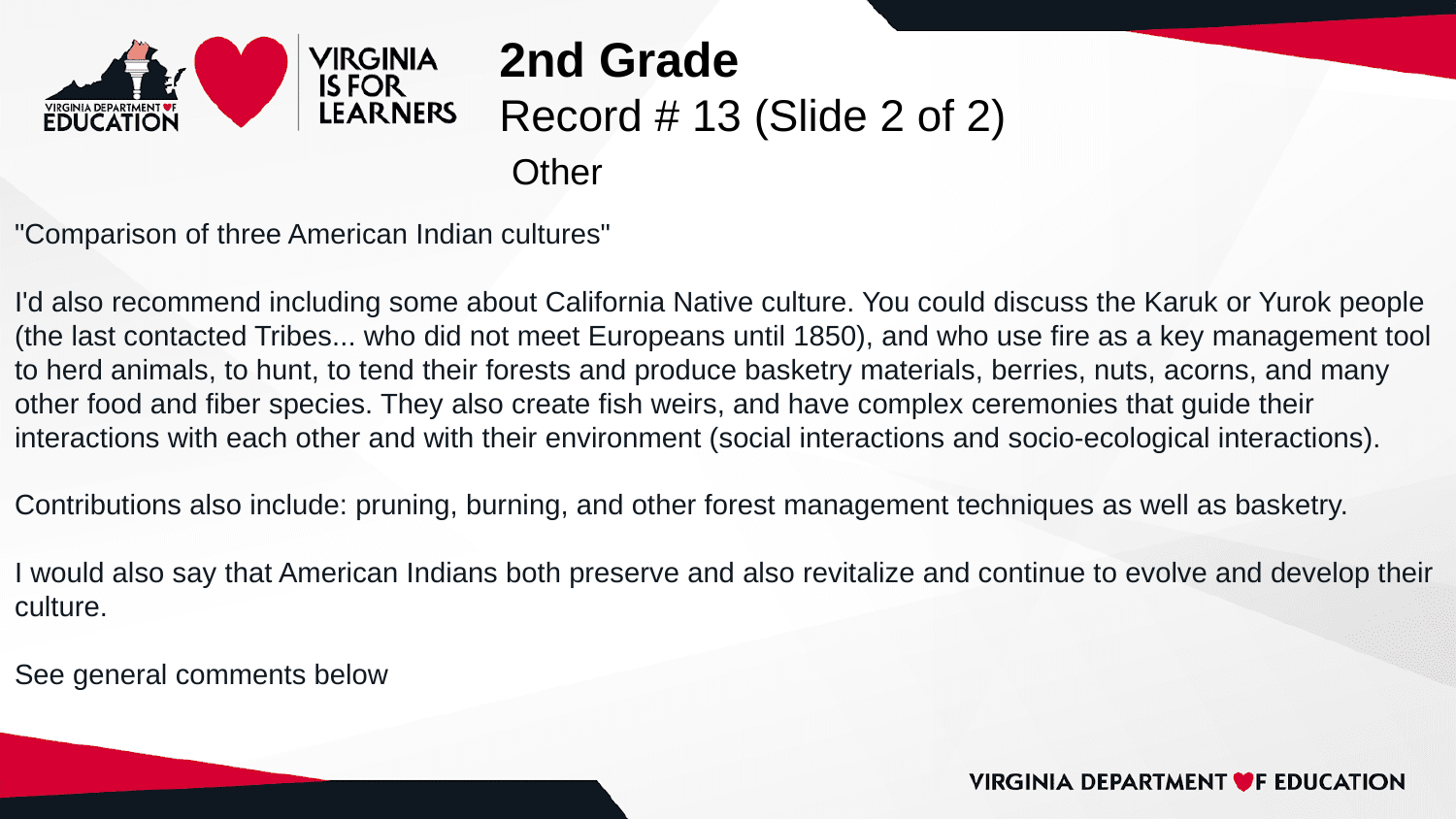

# 2nd Grade
Record # 13 (Slide 2 of 2)
 Other

"Comparison of three American Indian cultures"

I'd also recommend including some about California Native culture. You could discuss the Karuk or Yurok people (the last contacted Tribes... who did not meet Europeans until 1850), and who use fire as a key management tool to herd animals, to hunt, to tend their forests and produce basketry materials, berries, nuts, acorns, and many other food and fiber species. They also create fish weirs, and have complex ceremonies that guide their interactions with each other and with their environment (social interactions and socio-ecological interactions).

Contributions also include: pruning, burning, and other forest management techniques as well as basketry.

I would also say that American Indians both preserve and also revitalize and continue to evolve and develop their culture.

See general comments below